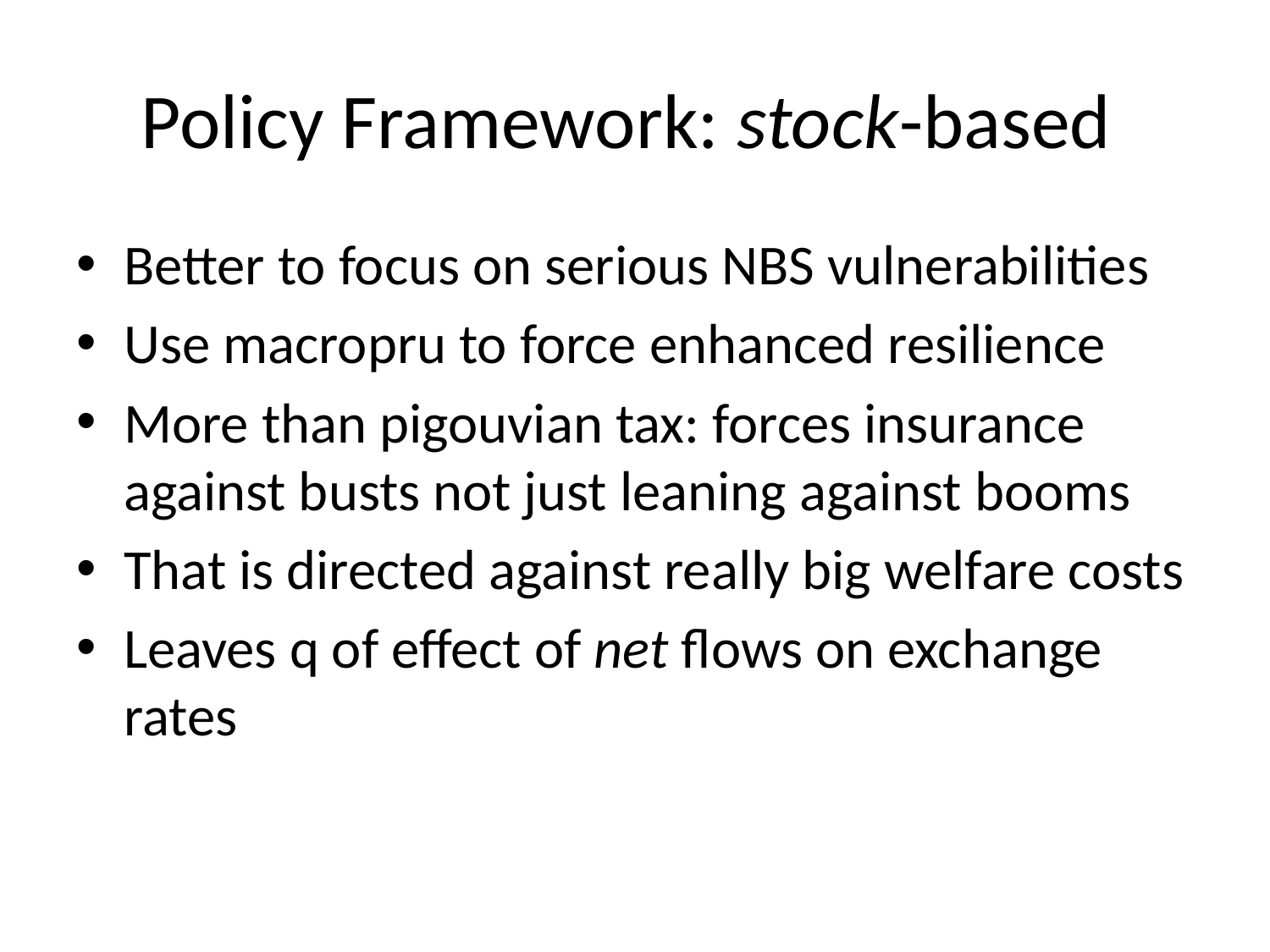

# Policy Framework: stock-based
Better to focus on serious NBS vulnerabilities
Use macropru to force enhanced resilience
More than pigouvian tax: forces insurance against busts not just leaning against booms
That is directed against really big welfare costs
Leaves q of effect of net flows on exchange rates